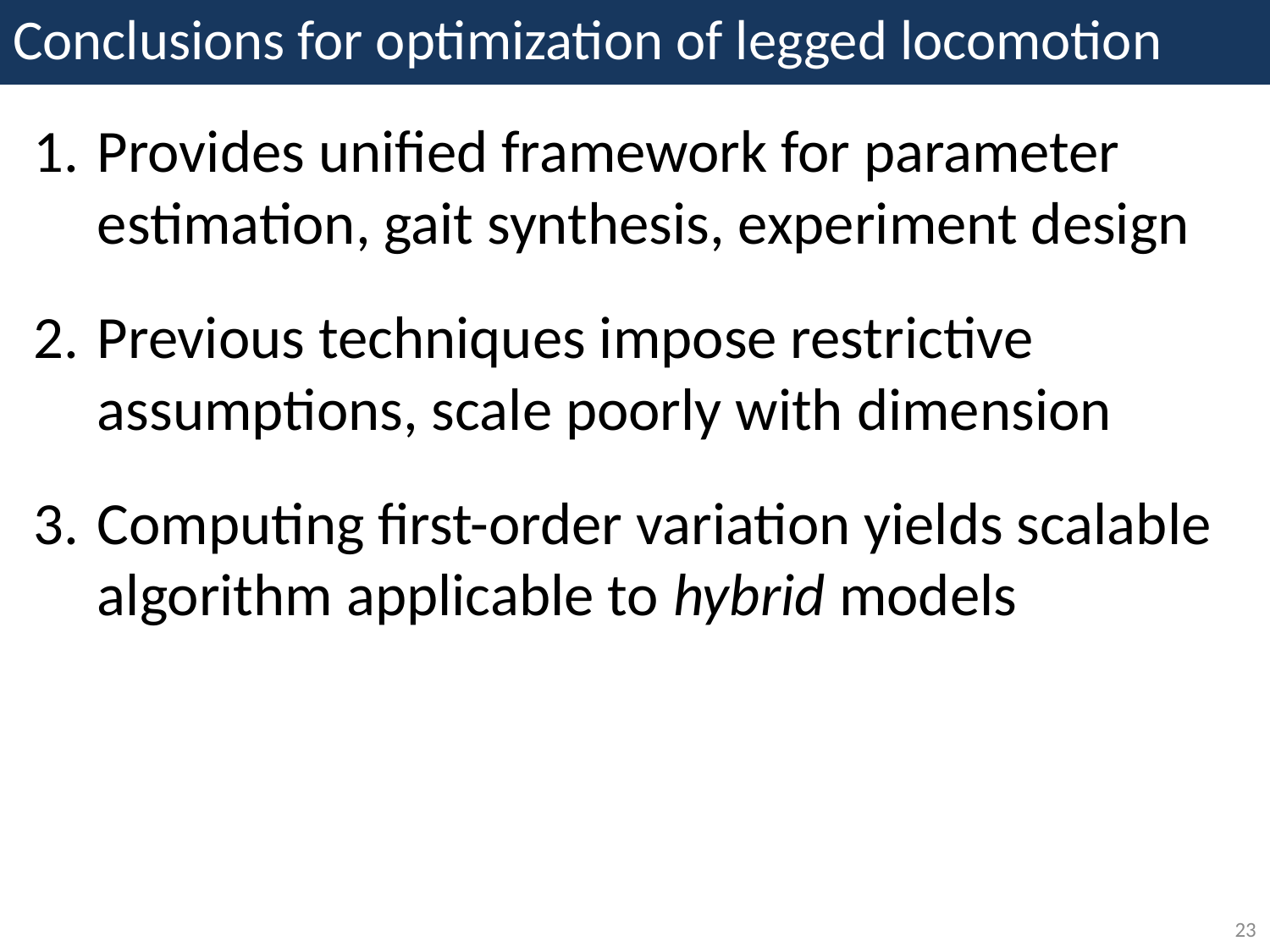

# Conclusions for optimization of legged locomotion
Provides unified framework for parameter estimation, gait synthesis, experiment design
Previous techniques impose restrictive assumptions, scale poorly with dimension
Computing first-order variation yields scalable algorithm applicable to hybrid models

23